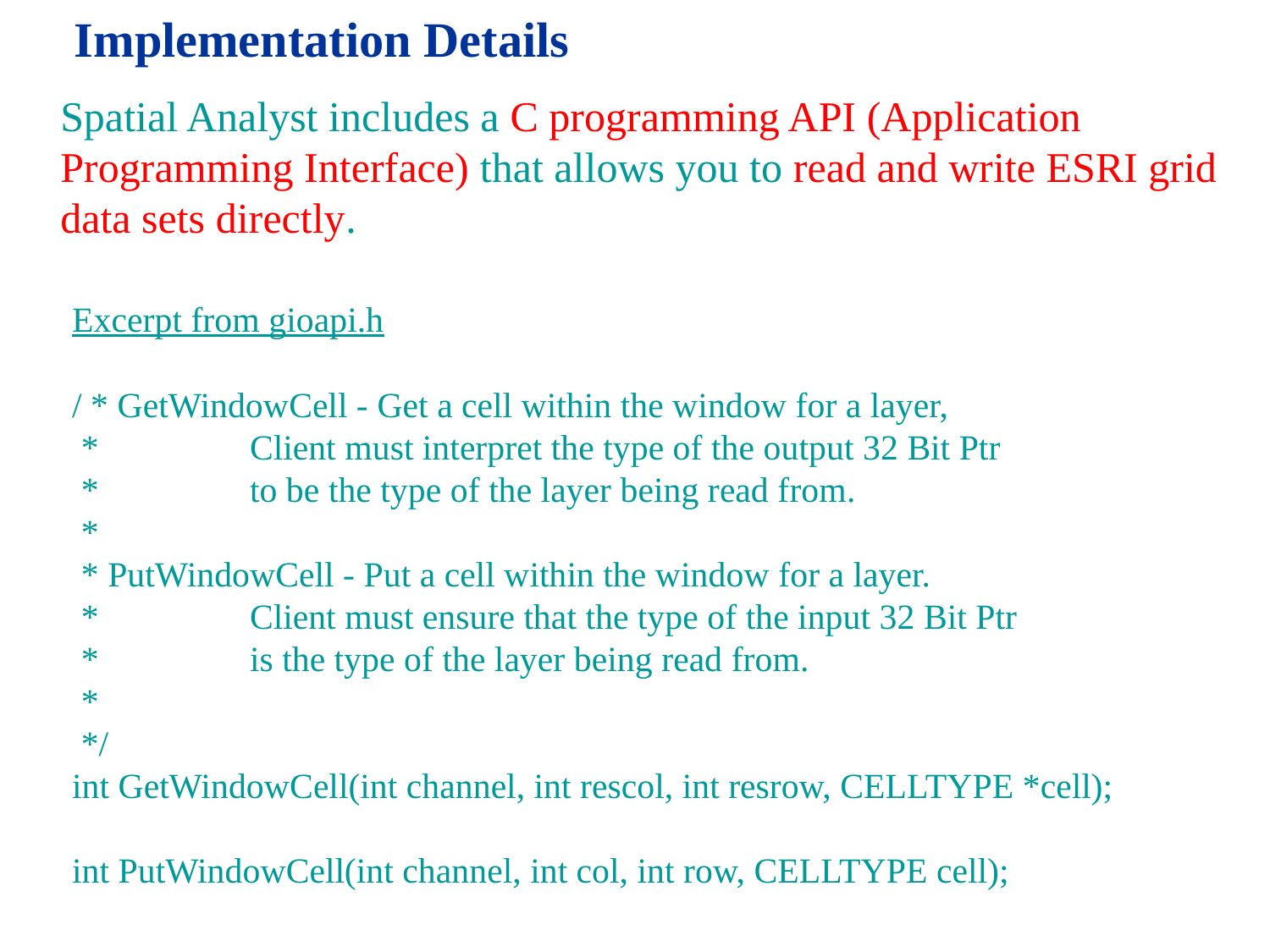

Implementation Details
Spatial Analyst includes a C programming API (Application Programming Interface) that allows you to read and write ESRI grid data sets directly.
Excerpt from gioapi.h

/ * GetWindowCell - Get a cell within the window for a layer,
 *                 Client must interpret the type of the output 32 Bit Ptr
 *                 to be the type of the layer being read from.
 *
 * PutWindowCell - Put a cell within the window for a layer.
 *                 Client must ensure that the type of the input 32 Bit Ptr
 *                 is the type of the layer being read from.
 *
 */
int GetWindowCell(int channel, int rescol, int resrow, CELLTYPE *cell);

int PutWindowCell(int channel, int col, int row, CELLTYPE cell);